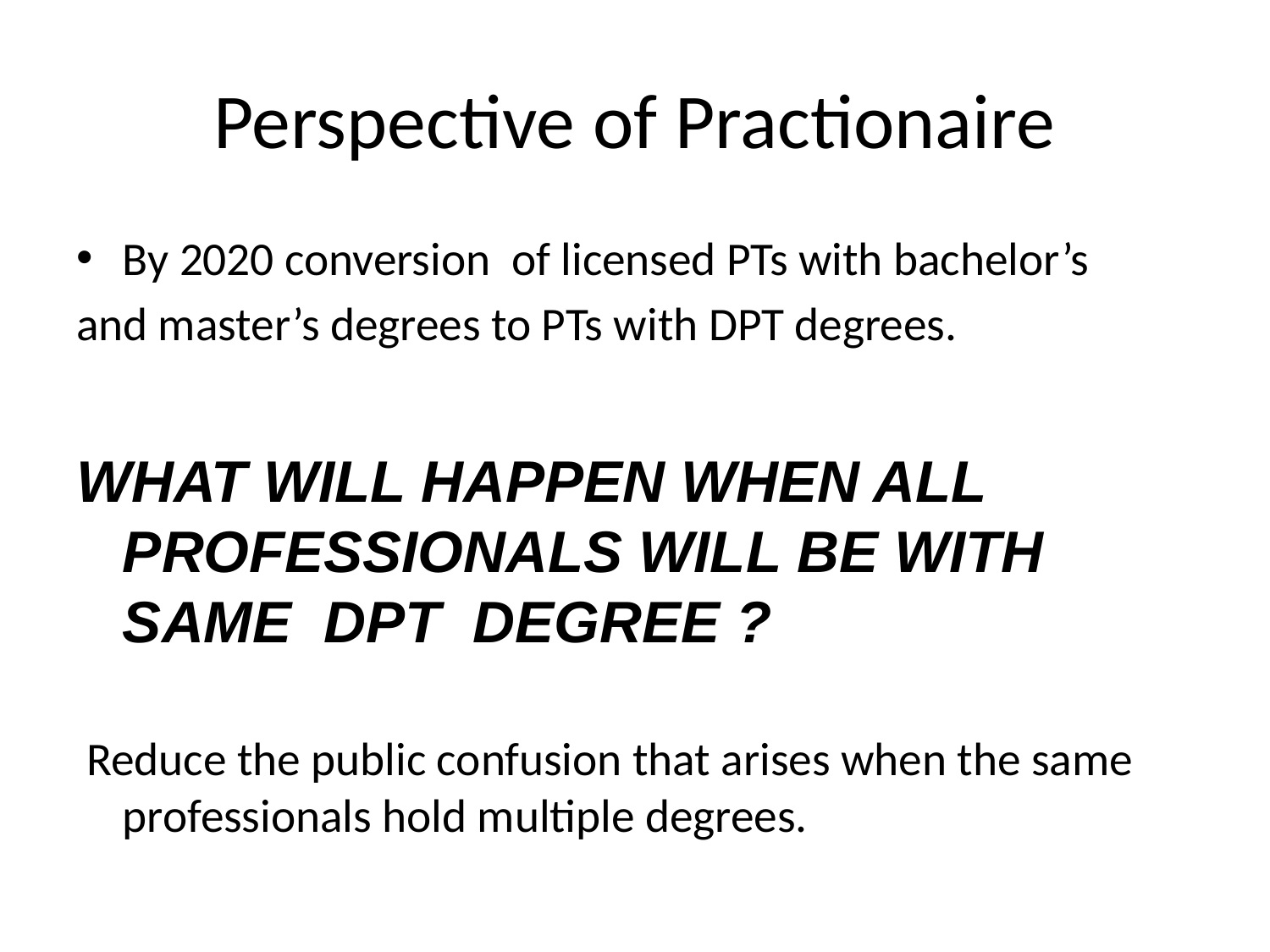

# Perspective of Practionaire
By 2020 conversion  of licensed PTs with bachelor’s
and master’s degrees to PTs with DPT degrees.

WHAT WILL HAPPEN WHEN ALL PROFESSIONALS WILL BE WITH SAME  DPT  DEGREE ?

 Reduce the public confusion that arises when the same professionals hold multiple degrees.